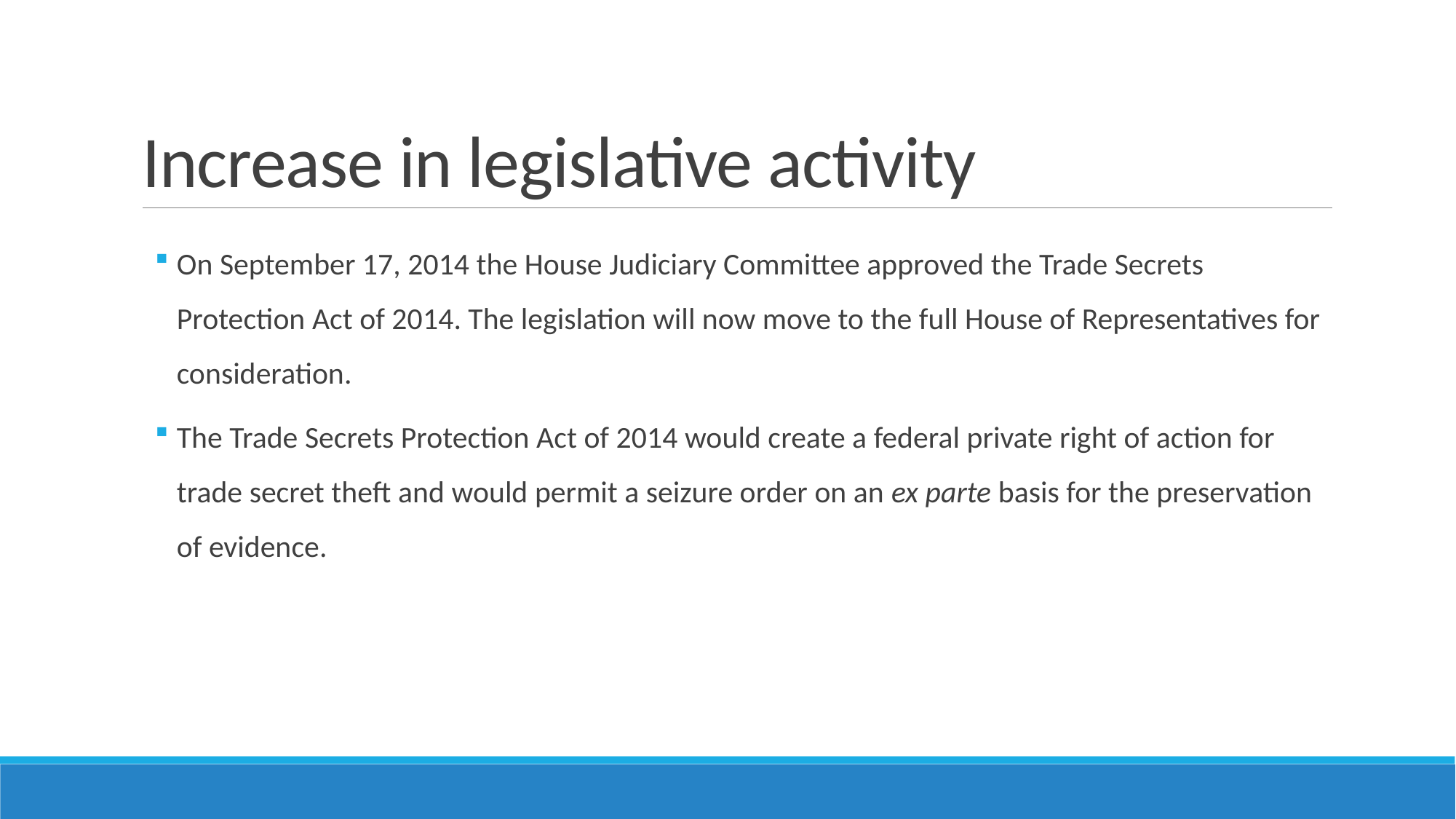

# Increase in legislative activity
On September 17, 2014 the House Judiciary Committee approved the Trade Secrets Protection Act of 2014. The legislation will now move to the full House of Representatives for consideration.
The Trade Secrets Protection Act of 2014 would create a federal private right of action for trade secret theft and would permit a seizure order on an ex parte basis for the preservation of evidence.